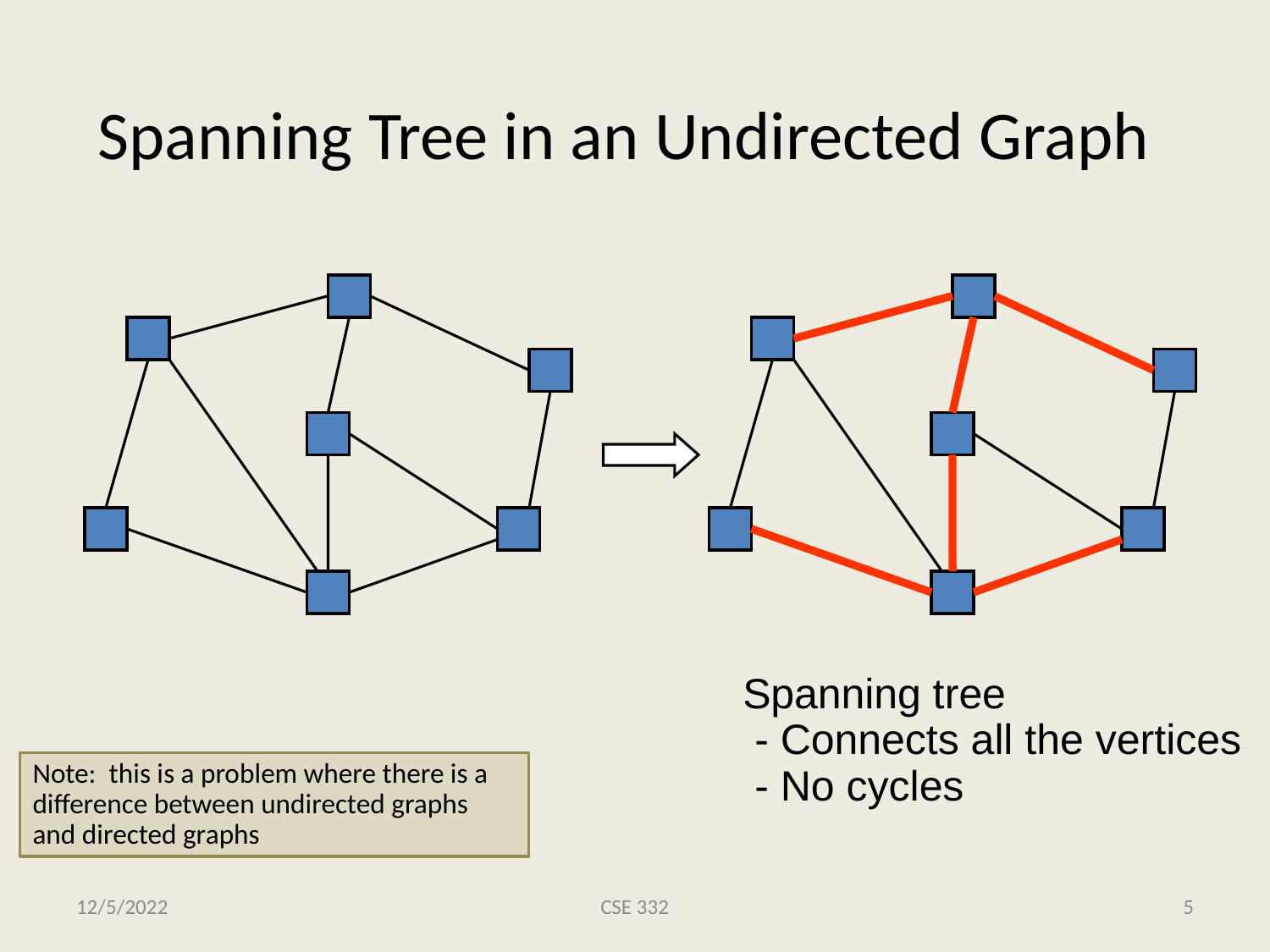

# Spanning Tree in an Undirected Graph

Spanning tree
 - Connects all the vertices
 - No cycles
Note:  this is a problem where there is a difference between undirected graphs and directed graphs
12/5/2022
CSE 332
5